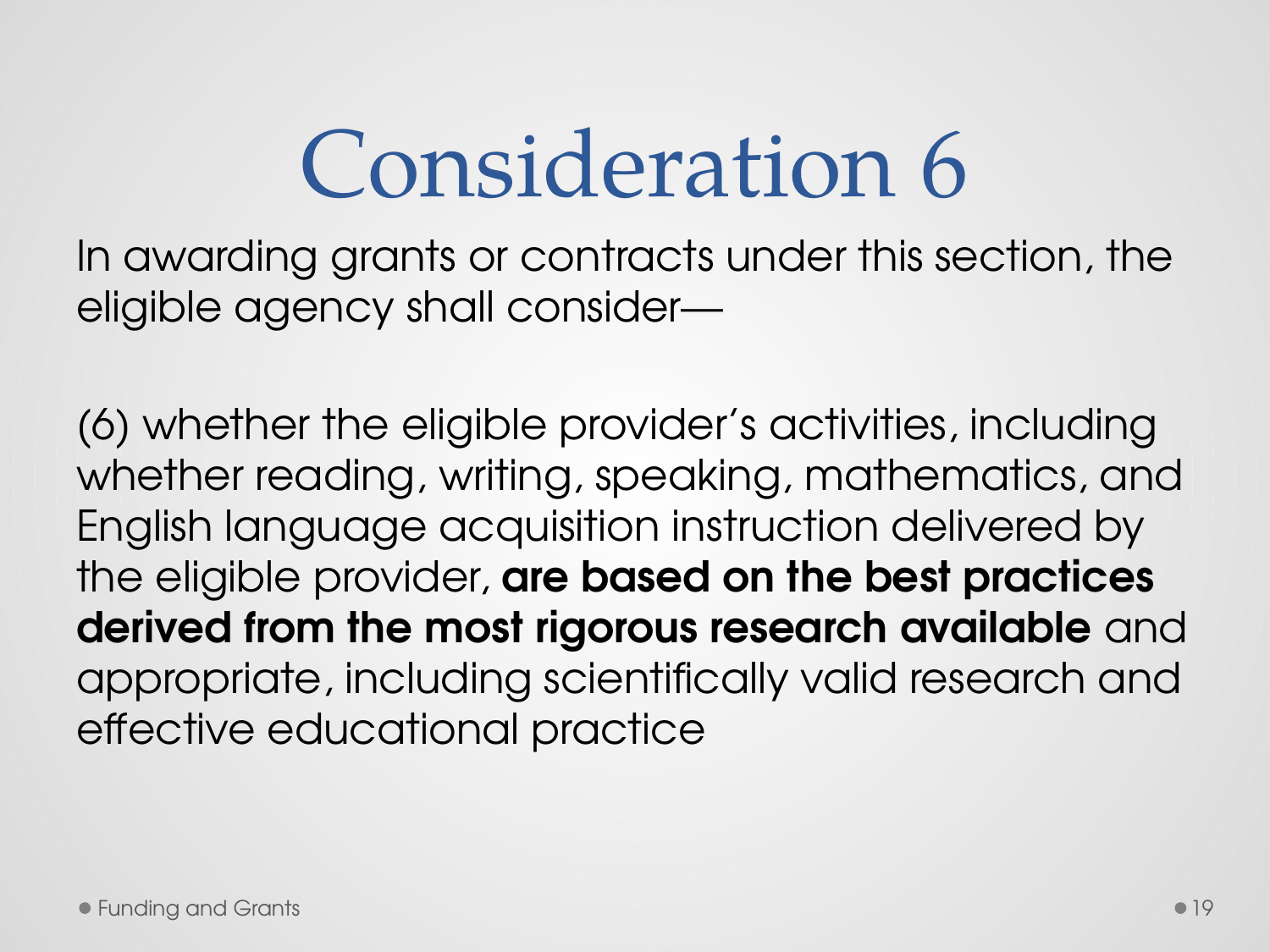

# Consideration 6
In awarding grants or contracts under this section, the eligible agency shall consider—

(6) whether the eligible provider’s activities, including whether reading, writing, speaking, mathematics, and English language acquisition instruction delivered by the eligible provider, are based on the best practices derived from the most rigorous research available and appropriate, including scientifically valid research and effective educational practice
Funding and Grants
19